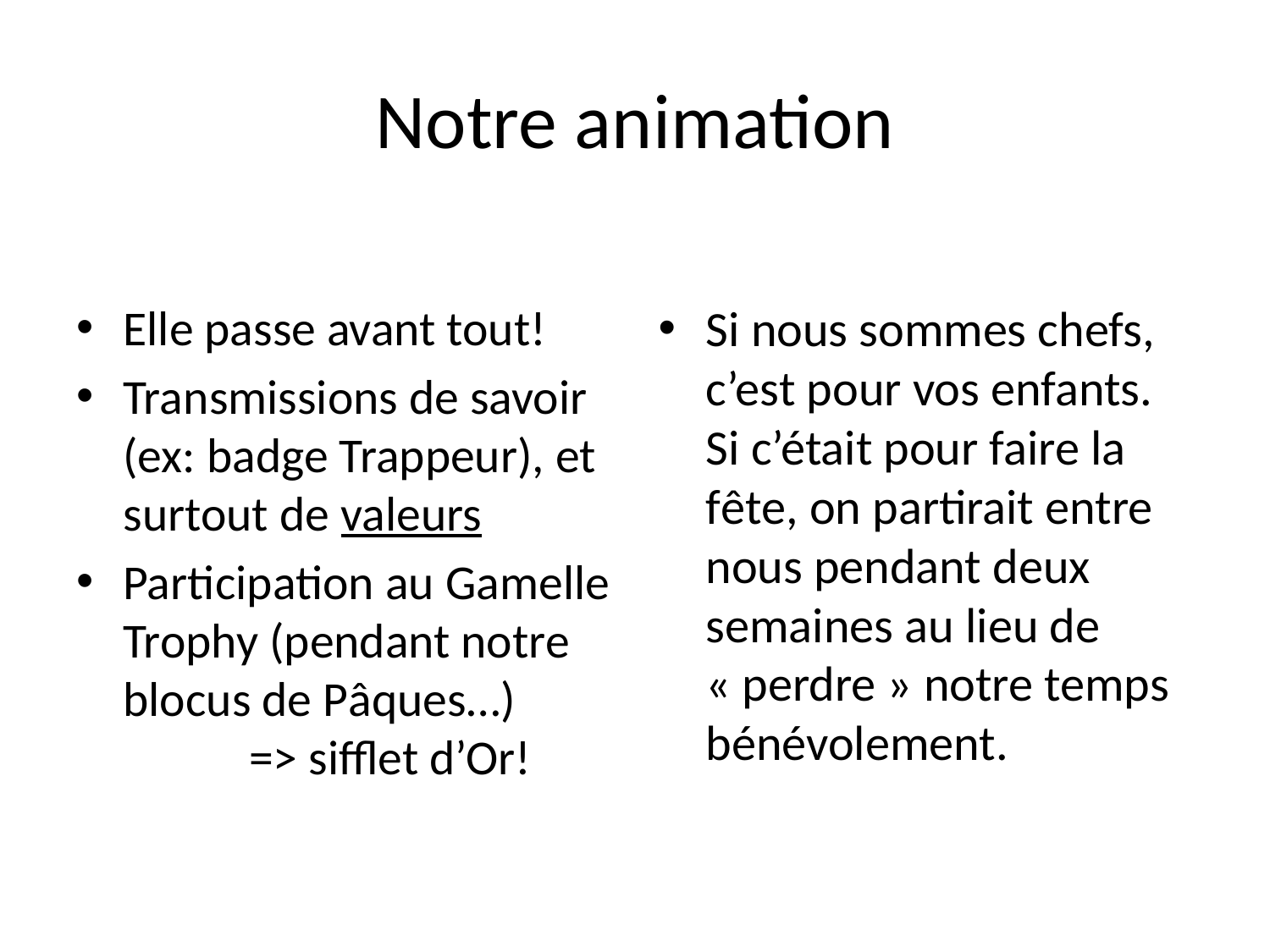

# Notre animation

Elle passe avant tout!
Transmissions de savoir (ex: badge Trappeur), et surtout de valeurs
Participation au Gamelle Trophy (pendant notre blocus de Pâques…)
	=> sifflet d’Or!

Si nous sommes chefs, c’est pour vos enfants. Si c’était pour faire la fête, on partirait entre nous pendant deux semaines au lieu de « perdre » notre temps bénévolement.